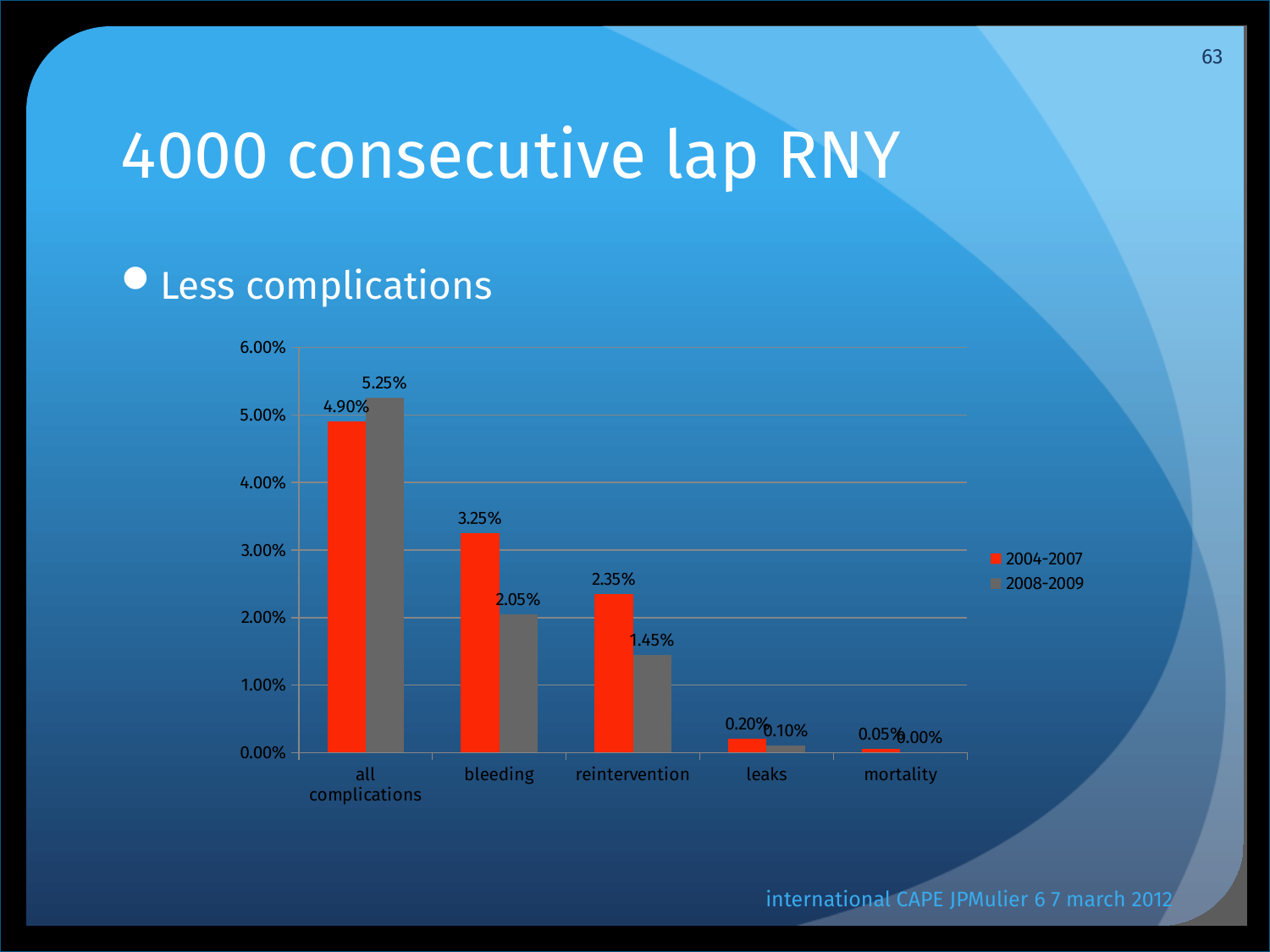

63
# 4000 consecutive lap RNY
Less complications

### Chart

| Category | 2004-2007 | 2008-2009 |
|---|---|---|
| all complications | 0.049 | 0.0525 |
| bleeding | 0.0325 | 0.0205 |
| reintervention | 0.0235 | 0.0145 |
| leaks | 0.002 | 0.001 |
| mortality | 0.0005 | 0.0 |
international CAPE JPMulier 6 7 march 2012